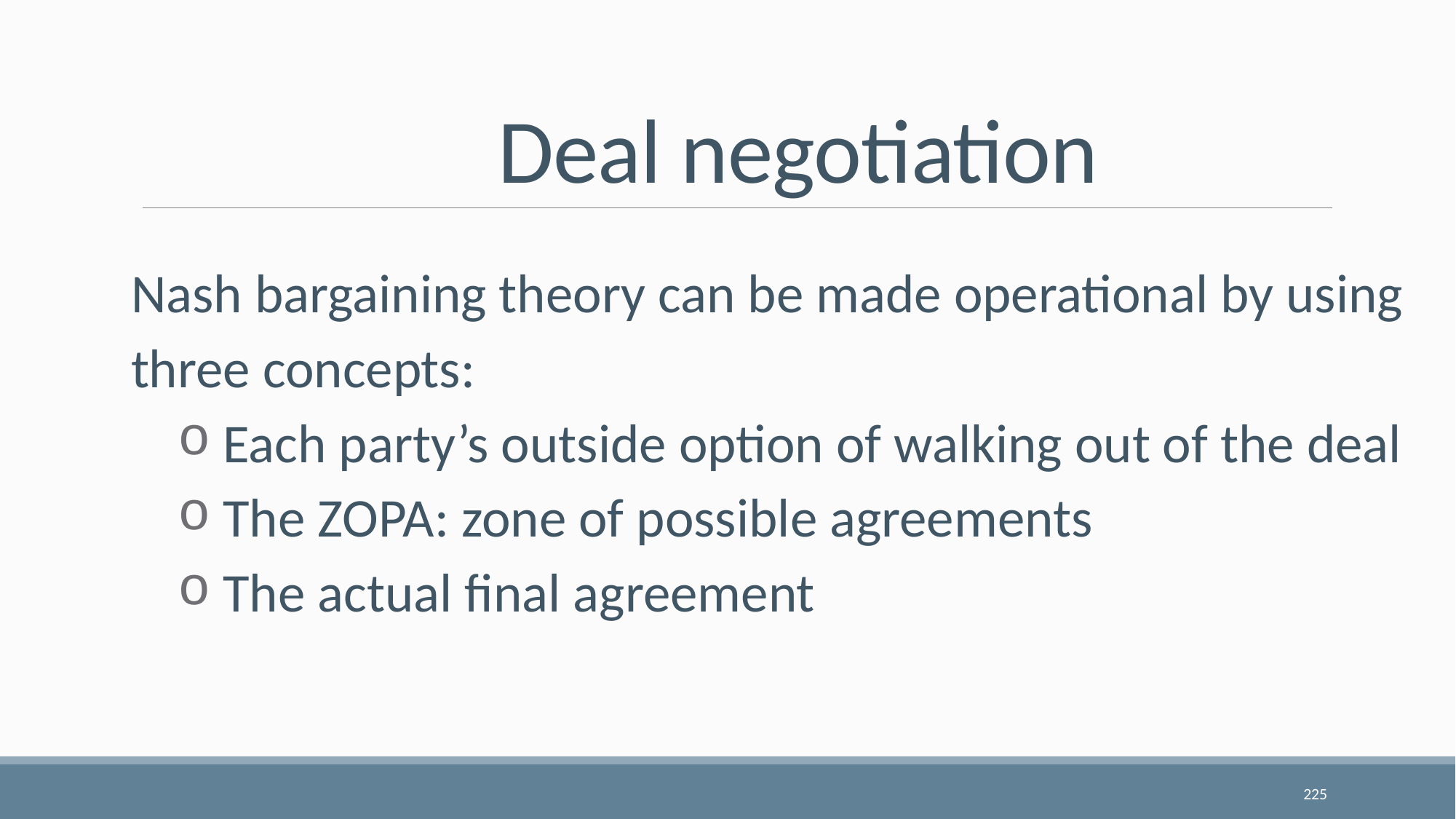

# Deal negotiation
Nash bargaining theory can be made operational by using three concepts:
 Each party’s outside option of walking out of the deal
 The ZOPA: zone of possible agreements
 The actual final agreement
225